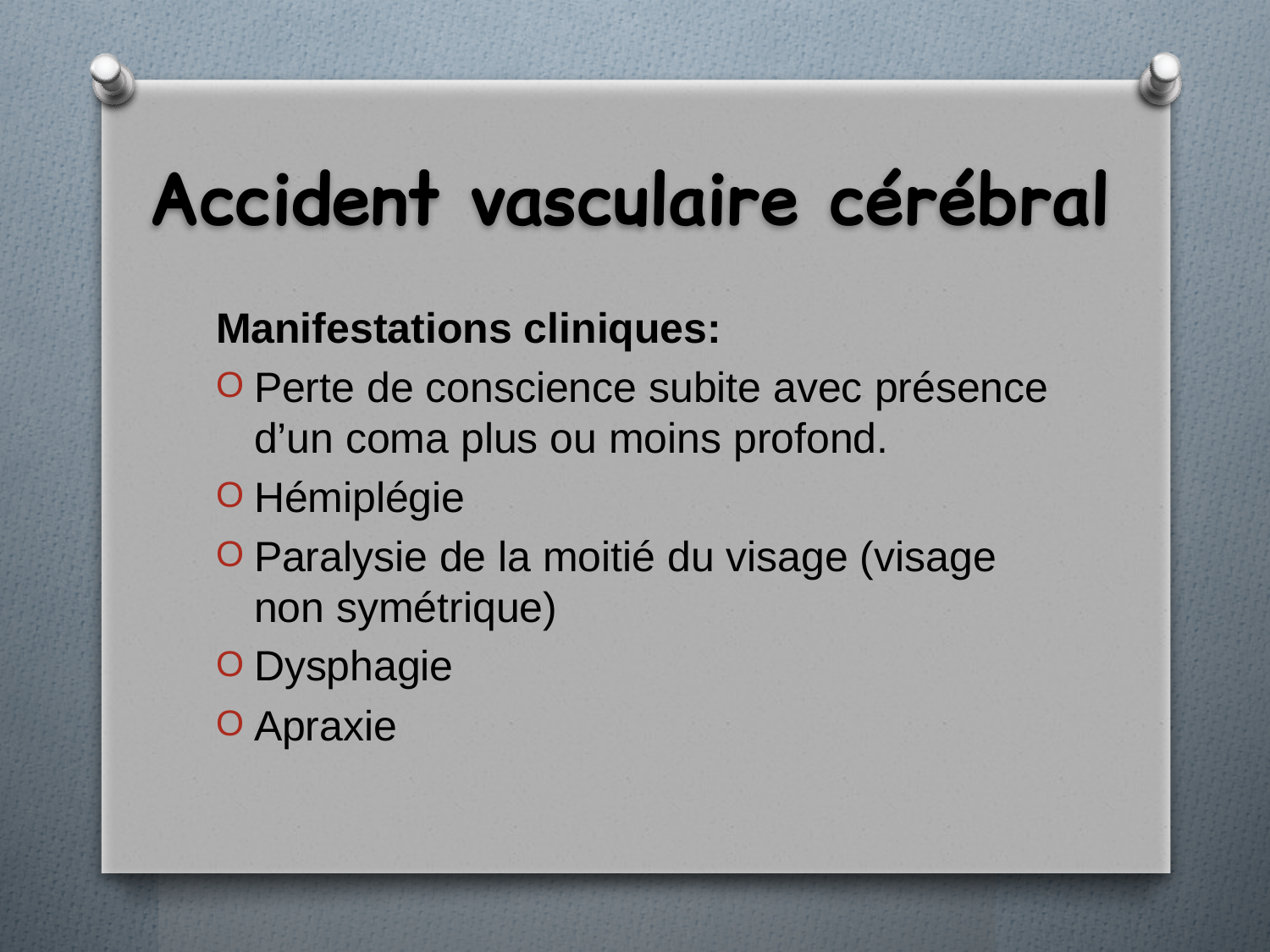

# Accident vasculaire cérébral
Manifestations cliniques:
Perte de conscience subite avec présence d’un coma plus ou moins profond.
Hémiplégie
Paralysie de la moitié du visage (visage non symétrique)
Dysphagie
Apraxie